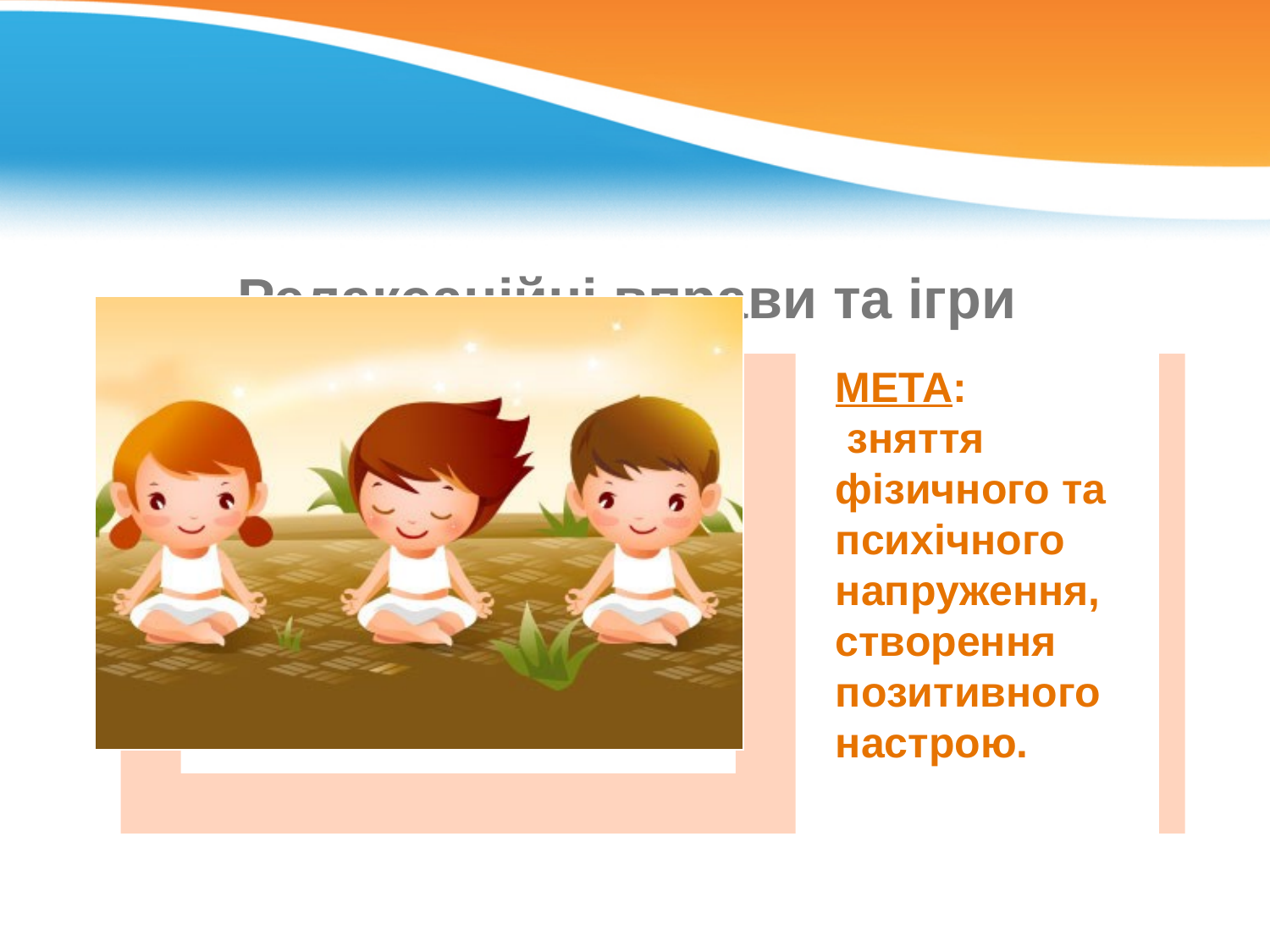

# Релаксаційні вправи та ігри
МЕТА:
 зняття фізичного та психічного напруження, створення позитивного настрою.